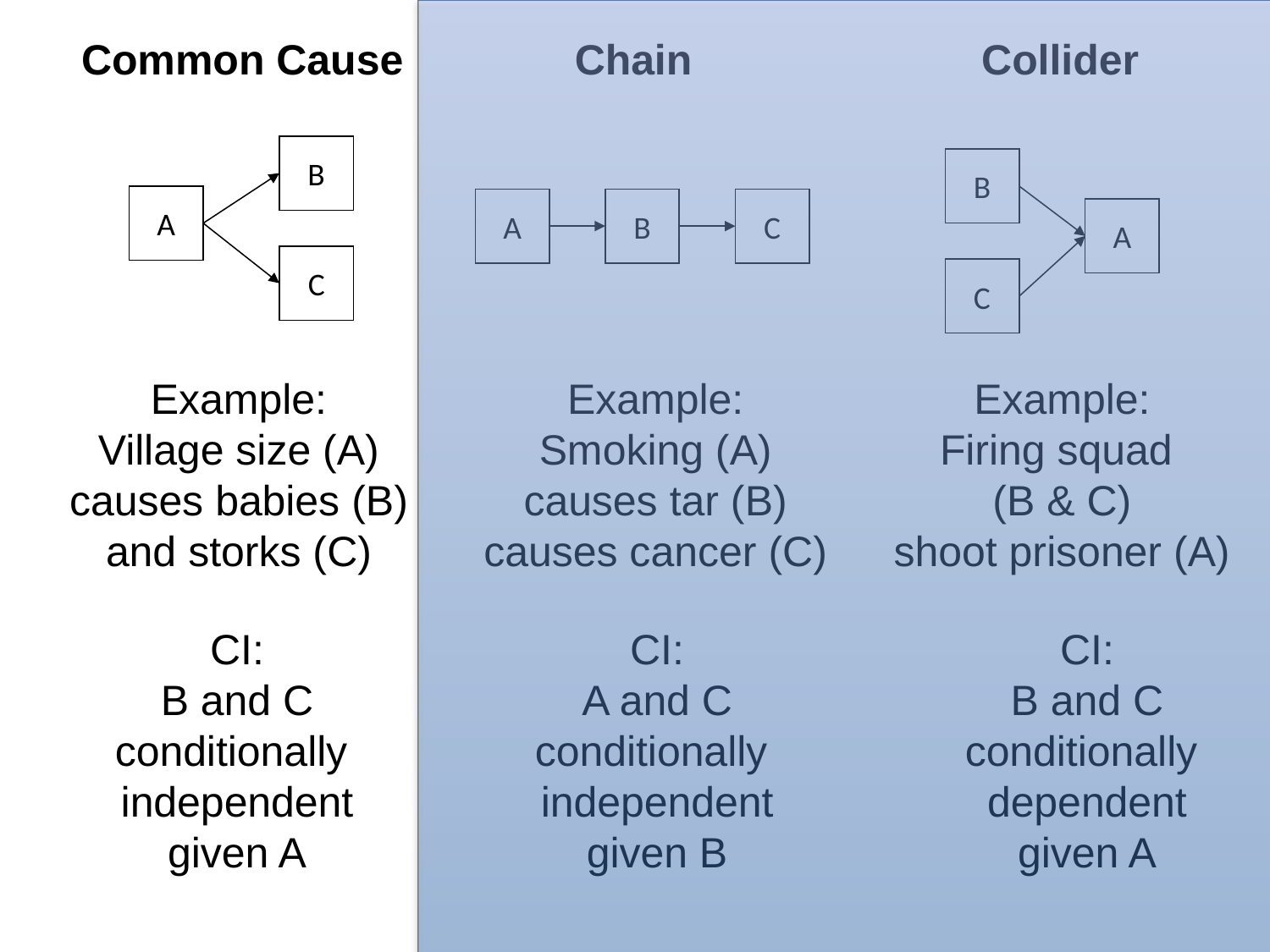

Common Cause
Chain
Collider
B
B
A
A
B
C
A
C
C
Example:
Village size (A)
causes babies (B)
and storks (C)
Example:
Smoking (A)
causes tar (B)
causes cancer (C)
Example:
Firing squad
(B & C)
shoot prisoner (A)
CI:
B and C
conditionally
independent
given A
CI:
A and C
conditionally
independent
given B
CI:
B and C
conditionally
dependent
given A